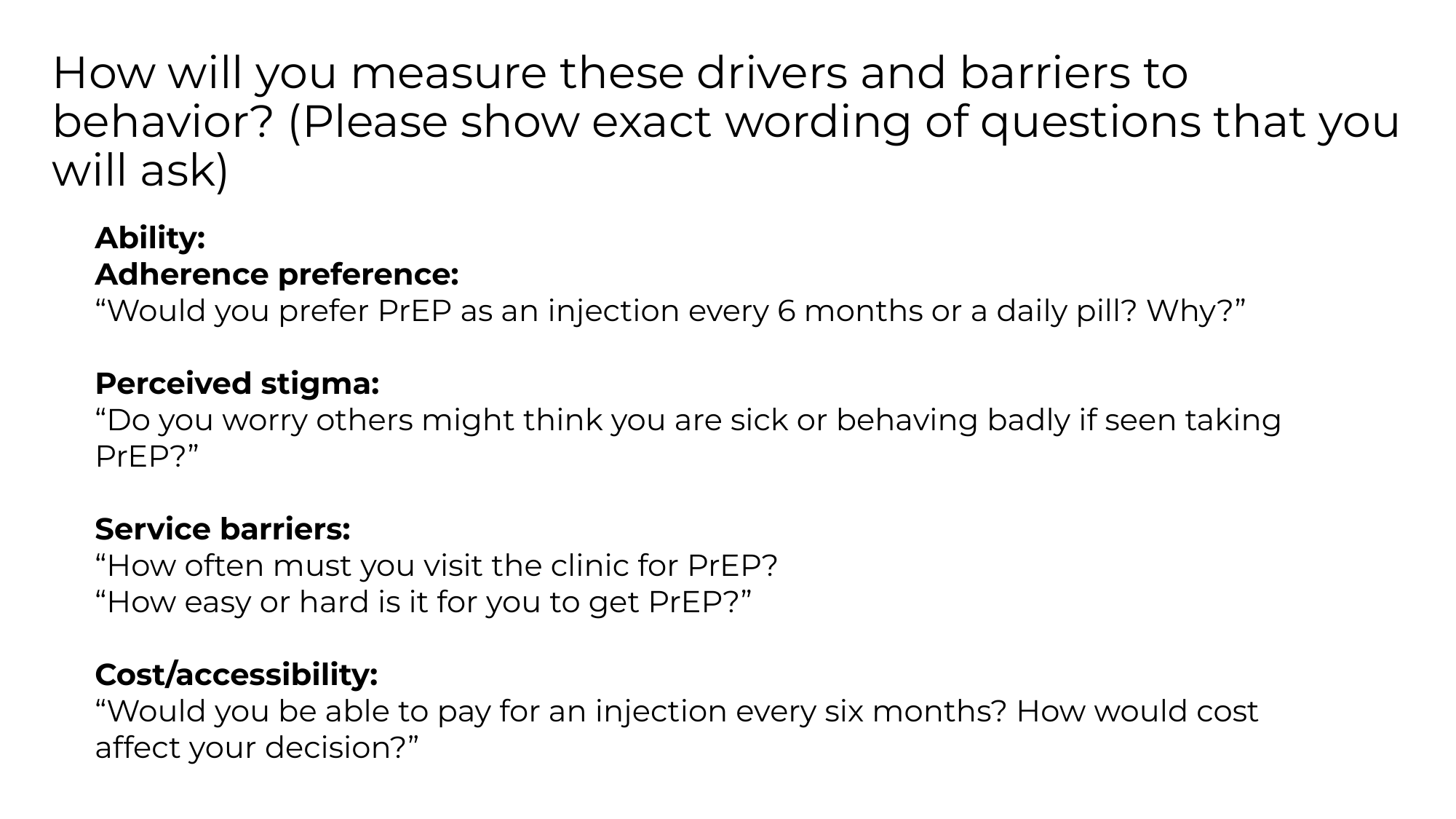

# How will you measure these drivers and barriers to behavior? (Please show exact wording of questions that you will ask)

Ability:
Adherence preference:
“Would you prefer PrEP as an injection every 6 months or a daily pill? Why?”

Perceived stigma:
“Do you worry others might think you are sick or behaving badly if seen taking PrEP?”

Service barriers:
“How often must you visit the clinic for PrEP?
“How easy or hard is it for you to get PrEP?”

Cost/accessibility:
“Would you be able to pay for an injection every six months? How would cost affect your decision?”